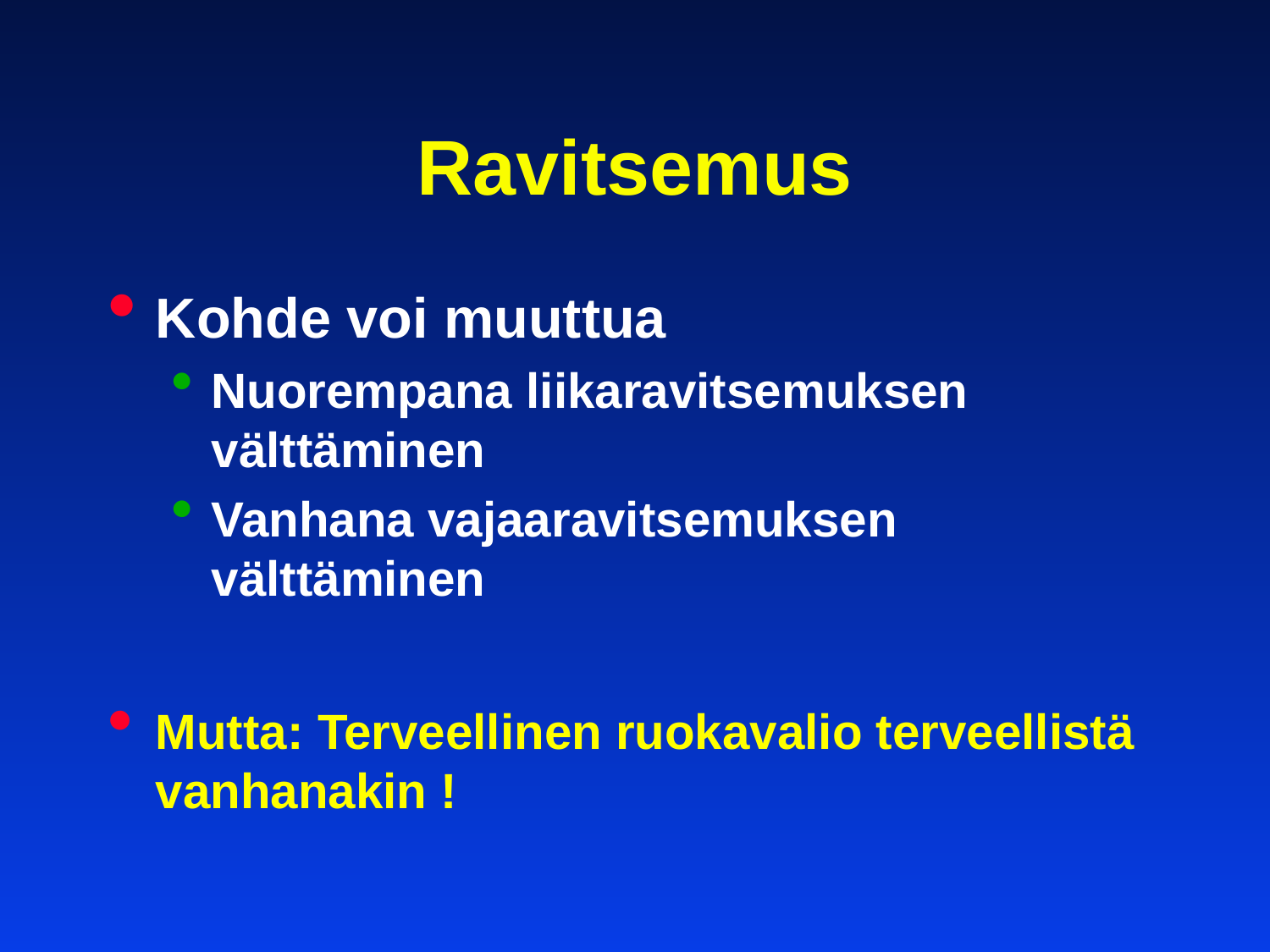

# Ravitsemus
Kohde voi muuttua
Nuorempana liikaravitsemuksen välttäminen
Vanhana vajaaravitsemuksen välttäminen

Mutta: Terveellinen ruokavalio terveellistä vanhanakin !